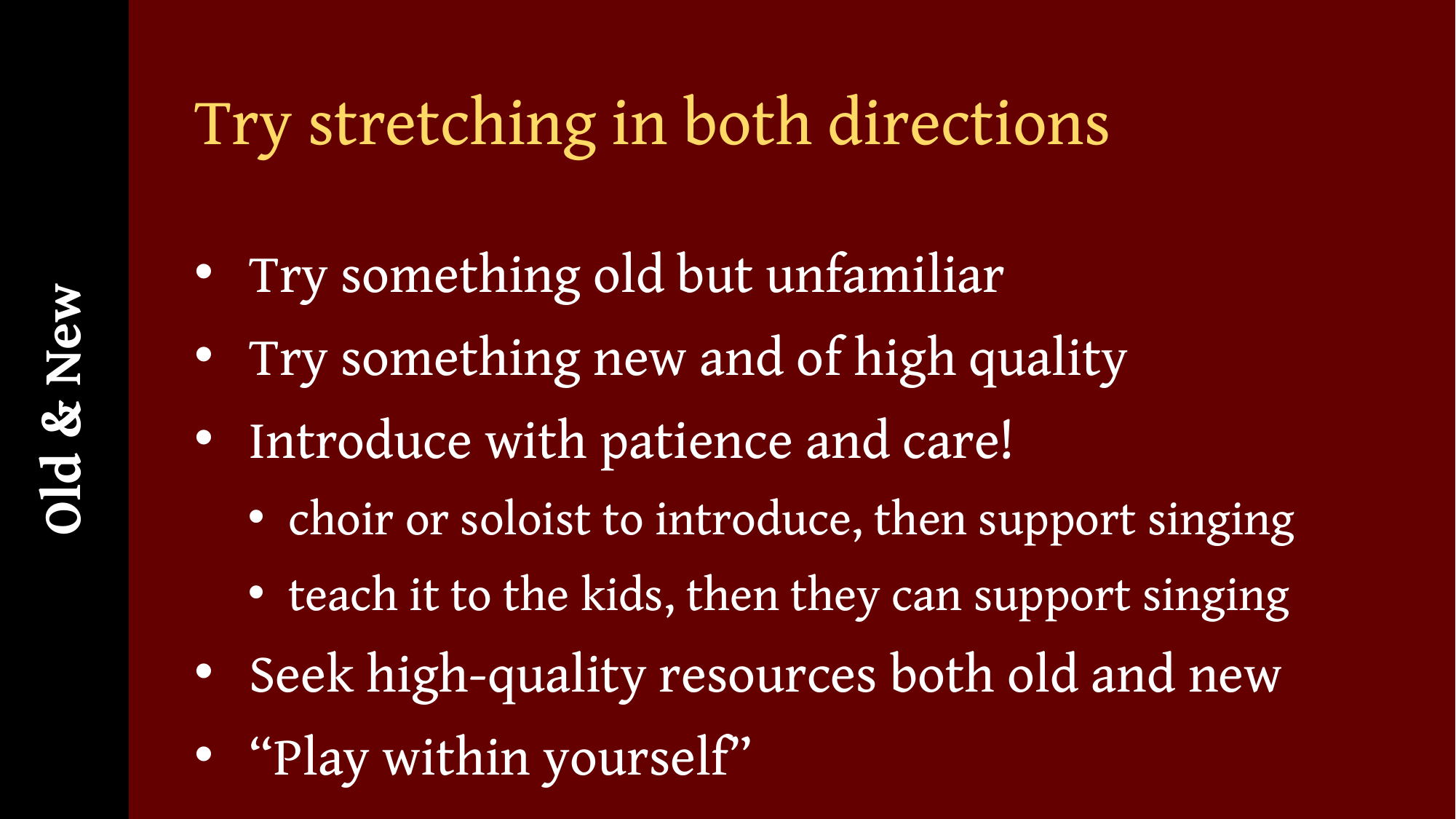

Old & New
# Try stretching in both directions
Try something old but unfamiliar
Try something new and of high quality
Introduce with patience and care!
choir or soloist to introduce, then support singing
teach it to the kids, then they can support singing
Seek high-quality resources both old and new
“Play within yourself”